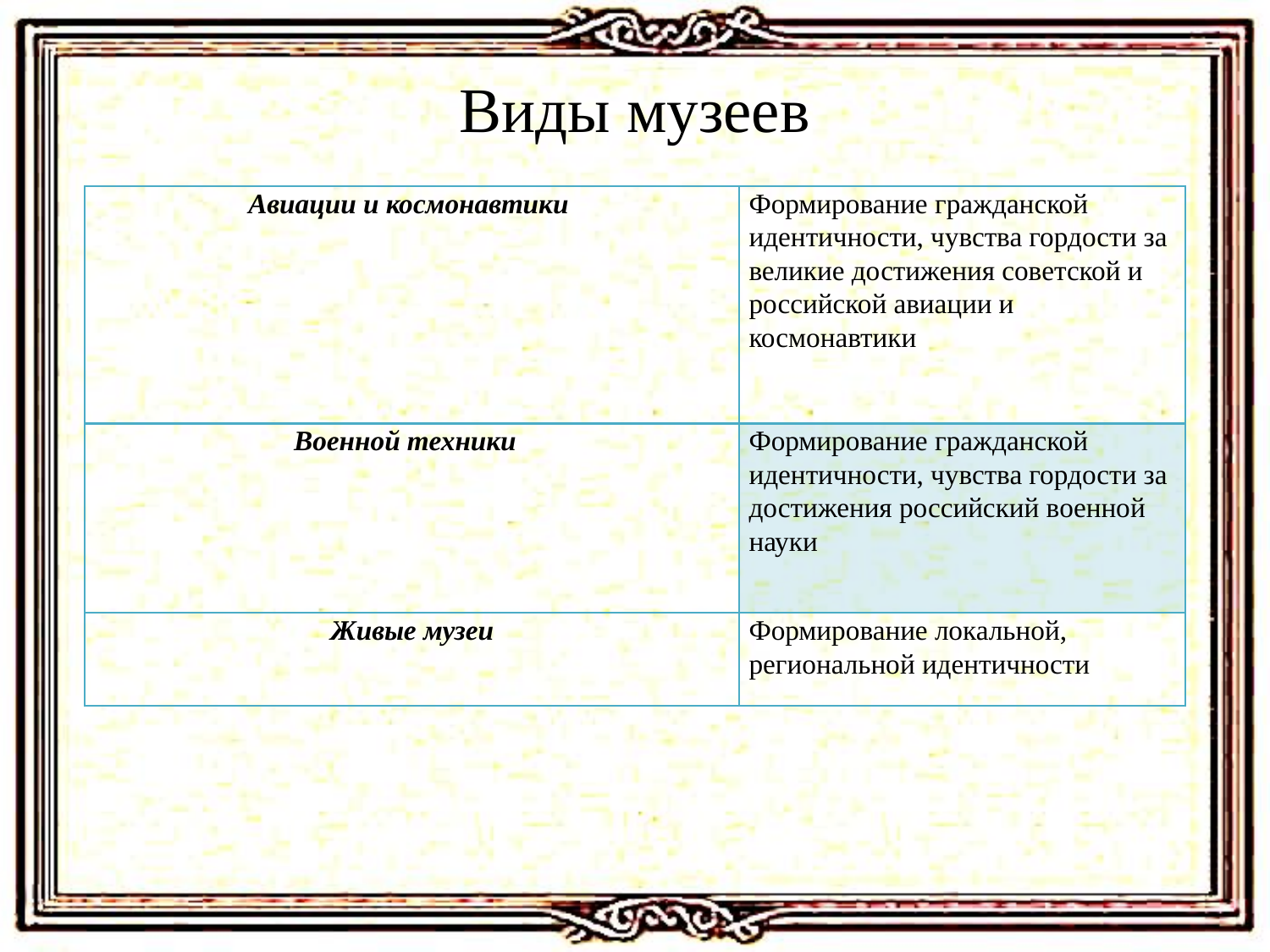

Виды музеев
| Авиации и космонавтики | Формирование гражданской идентичности, чувства гордости за великие достижения советской и российской авиации и космонавтики |
| --- | --- |
| Военной техники | Формирование гражданской идентичности, чувства гордости за достижения российский военной науки |
| Живые музеи | Формирование локальной, региональной идентичности |